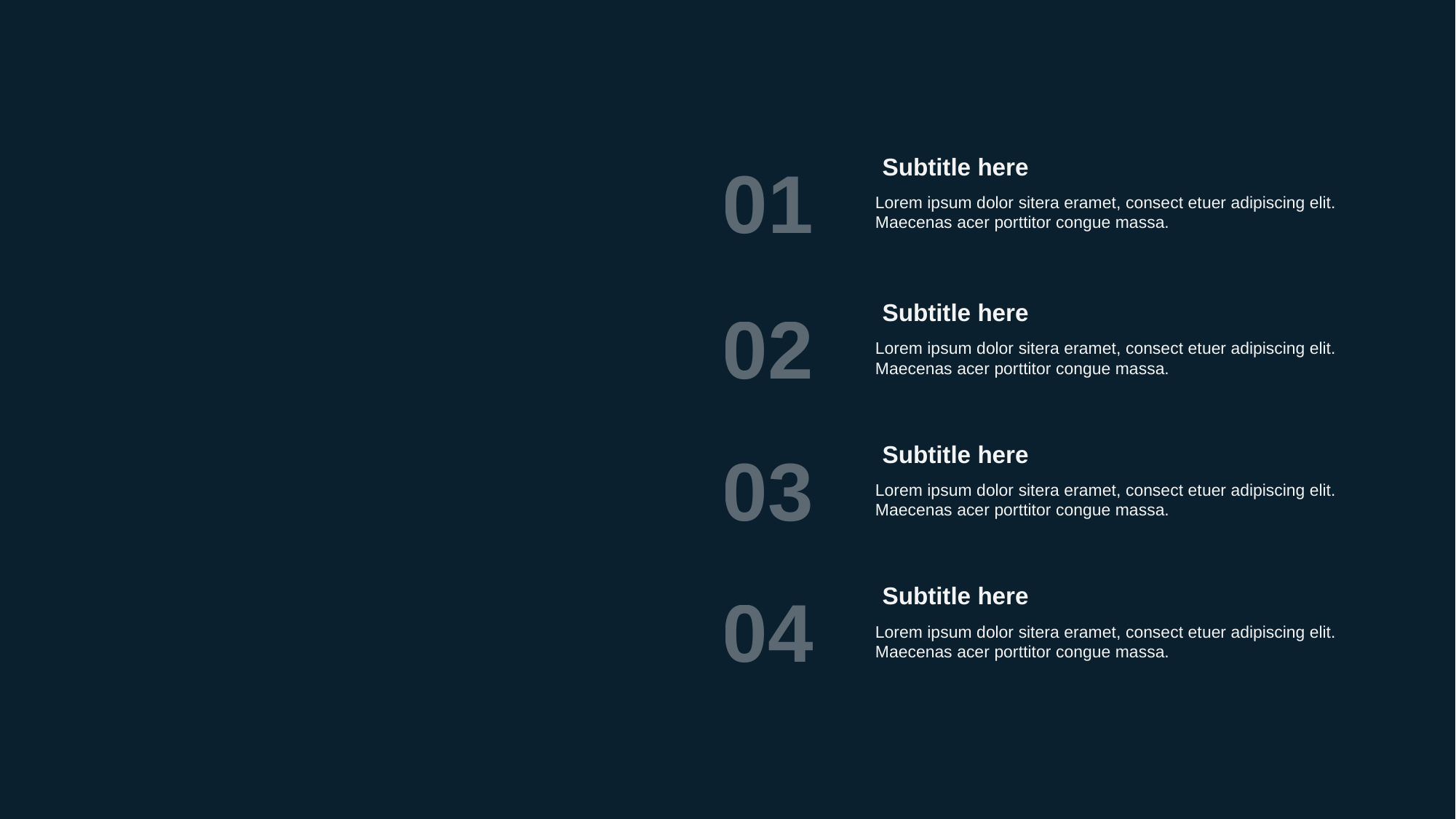

Replacement

01
Subtitle here
Lorem ipsum dolor sitera eramet, consect etuer adipiscing elit. Maecenas acer porttitor congue massa.
02
Subtitle here
Lorem ipsum dolor sitera eramet, consect etuer adipiscing elit. Maecenas acer porttitor congue massa.
03
Subtitle here
Lorem ipsum dolor sitera eramet, consect etuer adipiscing elit. Maecenas acer porttitor congue massa.
04
Subtitle here
Lorem ipsum dolor sitera eramet, consect etuer adipiscing elit. Maecenas acer porttitor congue massa.